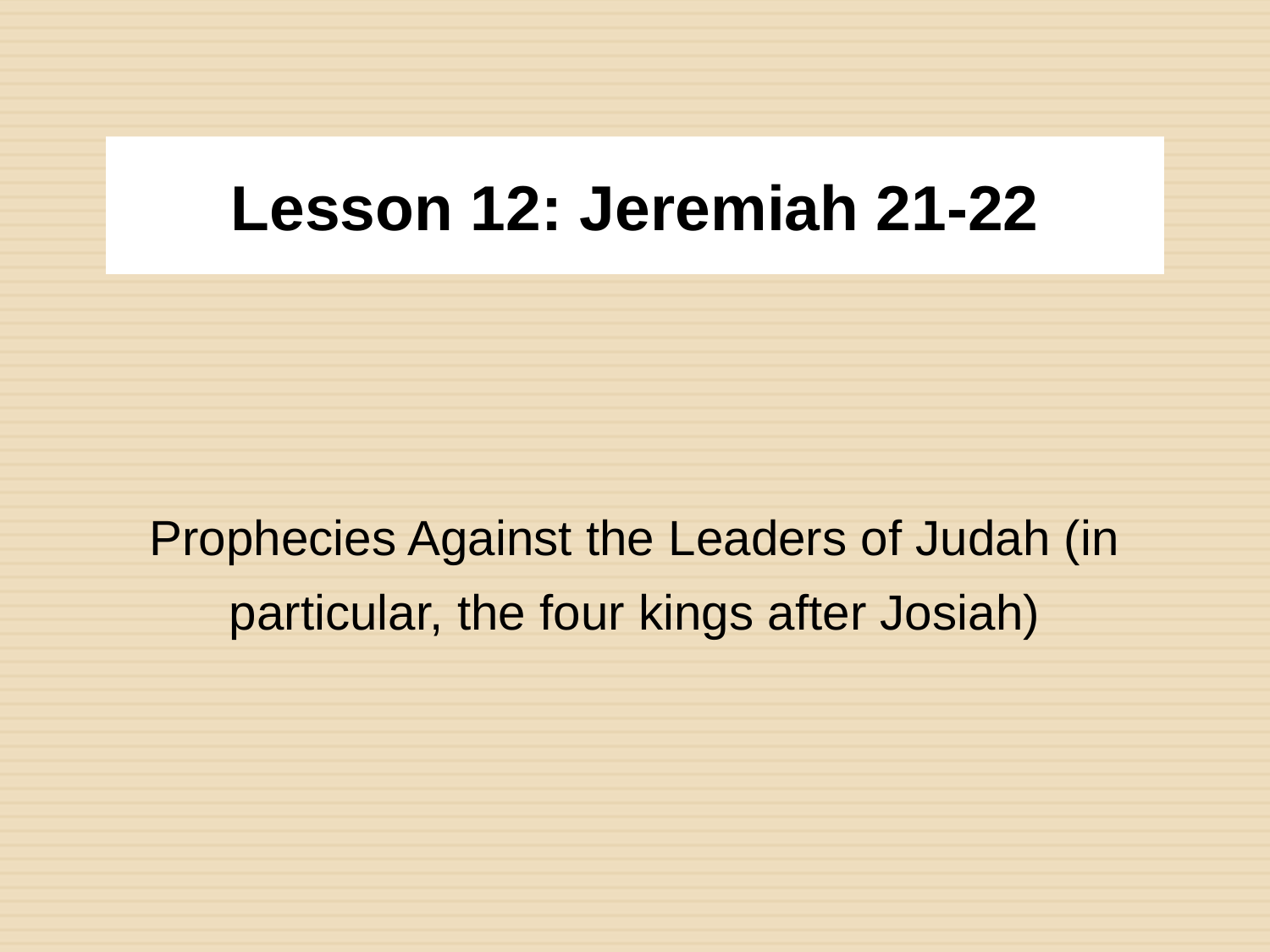

# Lesson 12: Jeremiah 21-22
Prophecies Against the Leaders of Judah (in particular, the four kings after Josiah)